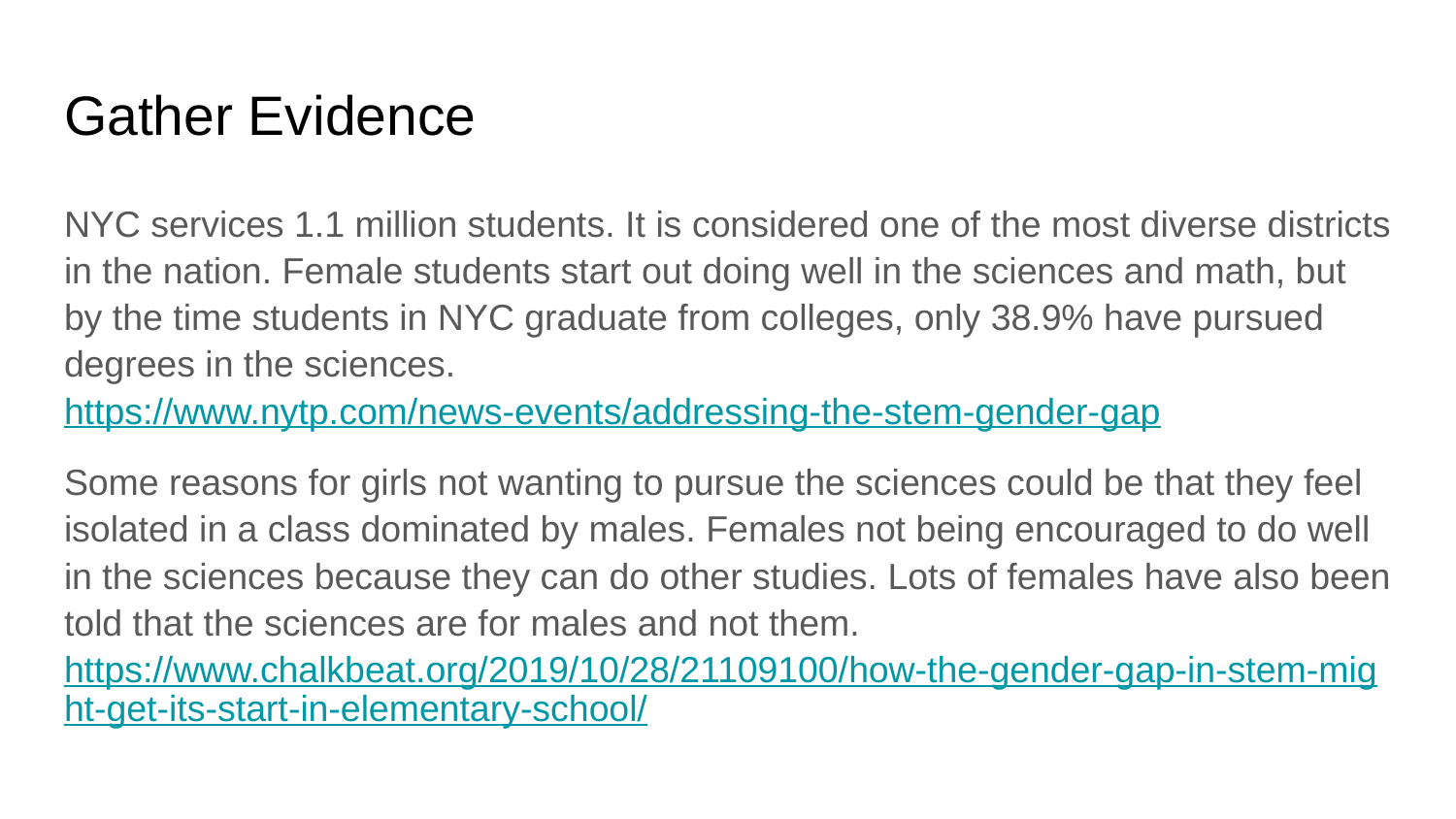

# Gather Evidence
NYC services 1.1 million students. It is considered one of the most diverse districts in the nation. Female students start out doing well in the sciences and math, but by the time students in NYC graduate from colleges, only 38.9% have pursued degrees in the sciences. https://www.nytp.com/news-events/addressing-the-stem-gender-gap
Some reasons for girls not wanting to pursue the sciences could be that they feel isolated in a class dominated by males. Females not being encouraged to do well in the sciences because they can do other studies. Lots of females have also been told that the sciences are for males and not them. https://www.chalkbeat.org/2019/10/28/21109100/how-the-gender-gap-in-stem-might-get-its-start-in-elementary-school/